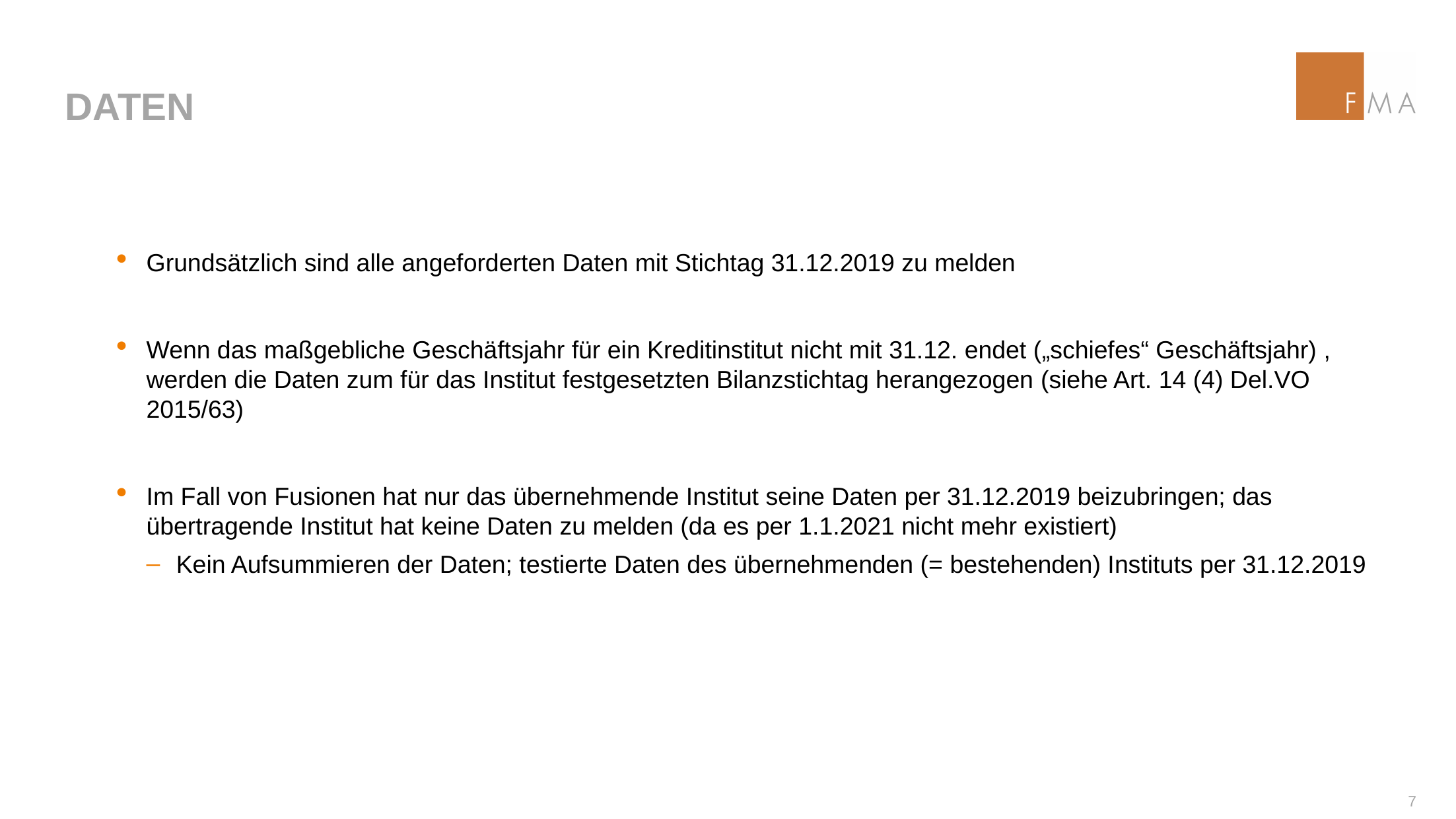

# Daten
Grundsätzlich sind alle angeforderten Daten mit Stichtag 31.12.2019 zu melden

Wenn das maßgebliche Geschäftsjahr für ein Kreditinstitut nicht mit 31.12. endet („schiefes“ Geschäftsjahr) , werden die Daten zum für das Institut festgesetzten Bilanzstichtag herangezogen (siehe Art. 14 (4) Del.VO 2015/63)

Im Fall von Fusionen hat nur das übernehmende Institut seine Daten per 31.12.2019 beizubringen; das übertragende Institut hat keine Daten zu melden (da es per 1.1.2021 nicht mehr existiert)
Kein Aufsummieren der Daten; testierte Daten des übernehmenden (= bestehenden) Instituts per 31.12.2019

7